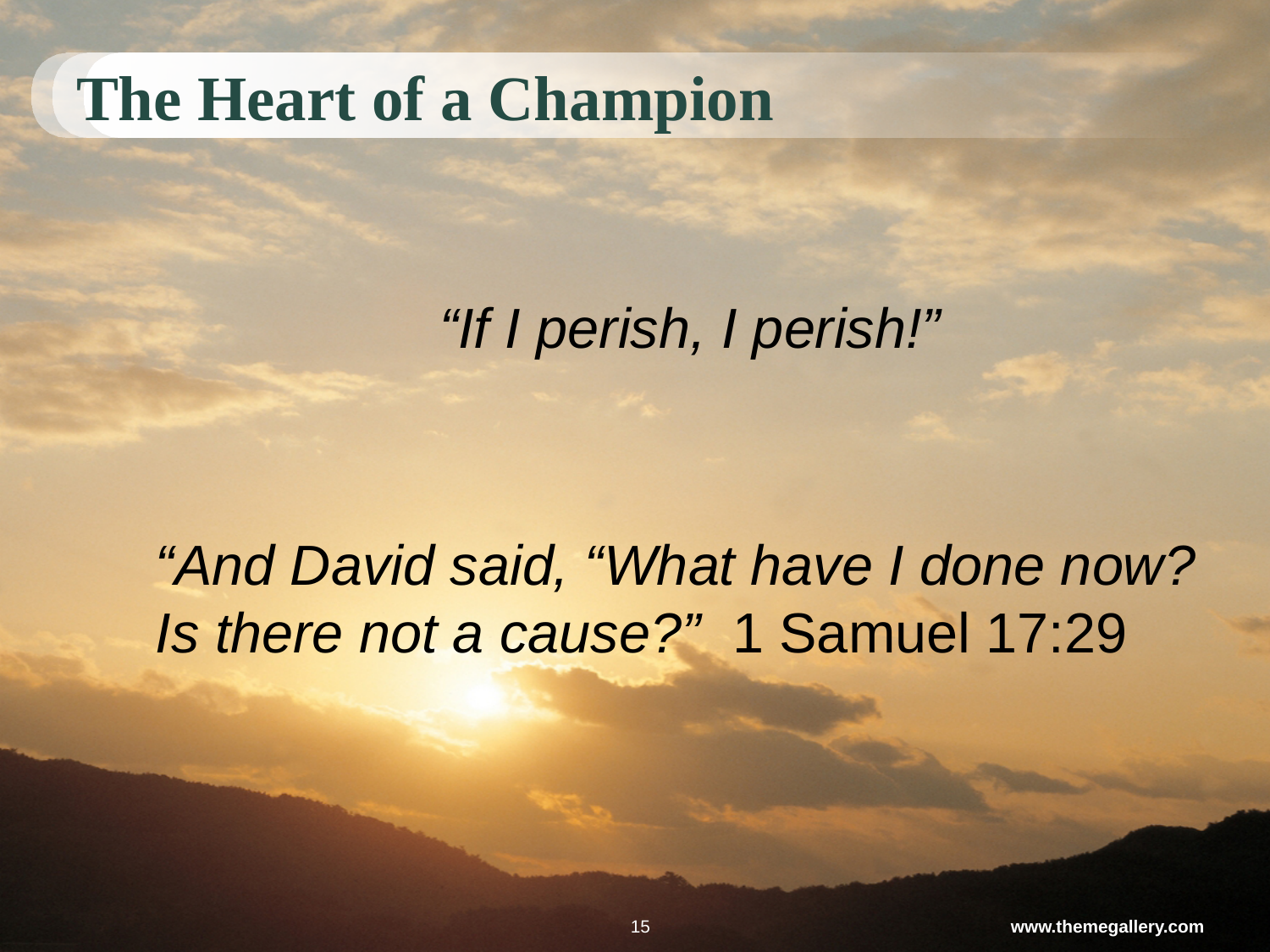

# The Heart of a Champion
	“If I perish, I perish!”

	“And David said, “What have I done now? Is there not a cause?”  1 Samuel 17:29

15
www.themegallery.com